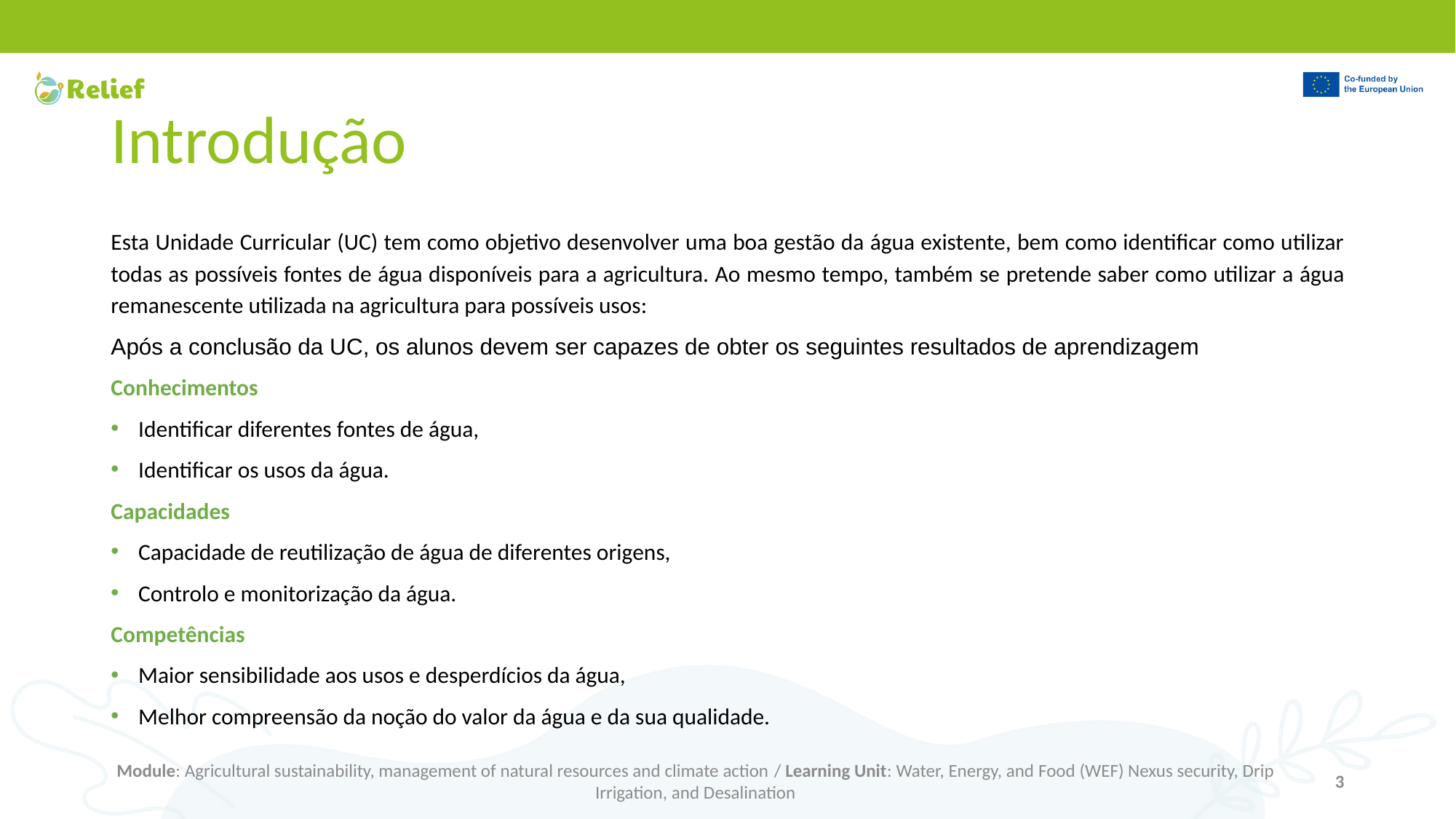

# Introdução
Esta Unidade Curricular (UC) tem como objetivo desenvolver uma boa gestão da água existente, bem como identificar como utilizar todas as possíveis fontes de água disponíveis para a agricultura. Ao mesmo tempo, também se pretende saber como utilizar a água remanescente utilizada na agricultura para possíveis usos:
Após a conclusão da UC, os alunos devem ser capazes de obter os seguintes resultados de aprendizagem
Conhecimentos
Identificar diferentes fontes de água,
Identificar os usos da água.
Capacidades
Capacidade de reutilização de água de diferentes origens,
Controlo e monitorização da água.
Competências
Maior sensibilidade aos usos e desperdícios da água,
Melhor compreensão da noção do valor da água e da sua qualidade.

Module: Agricultural sustainability, management of natural resources and climate action / Learning Unit: Water, Energy, and Food (WEF) Nexus security, Drip Irrigation, and Desalination
3